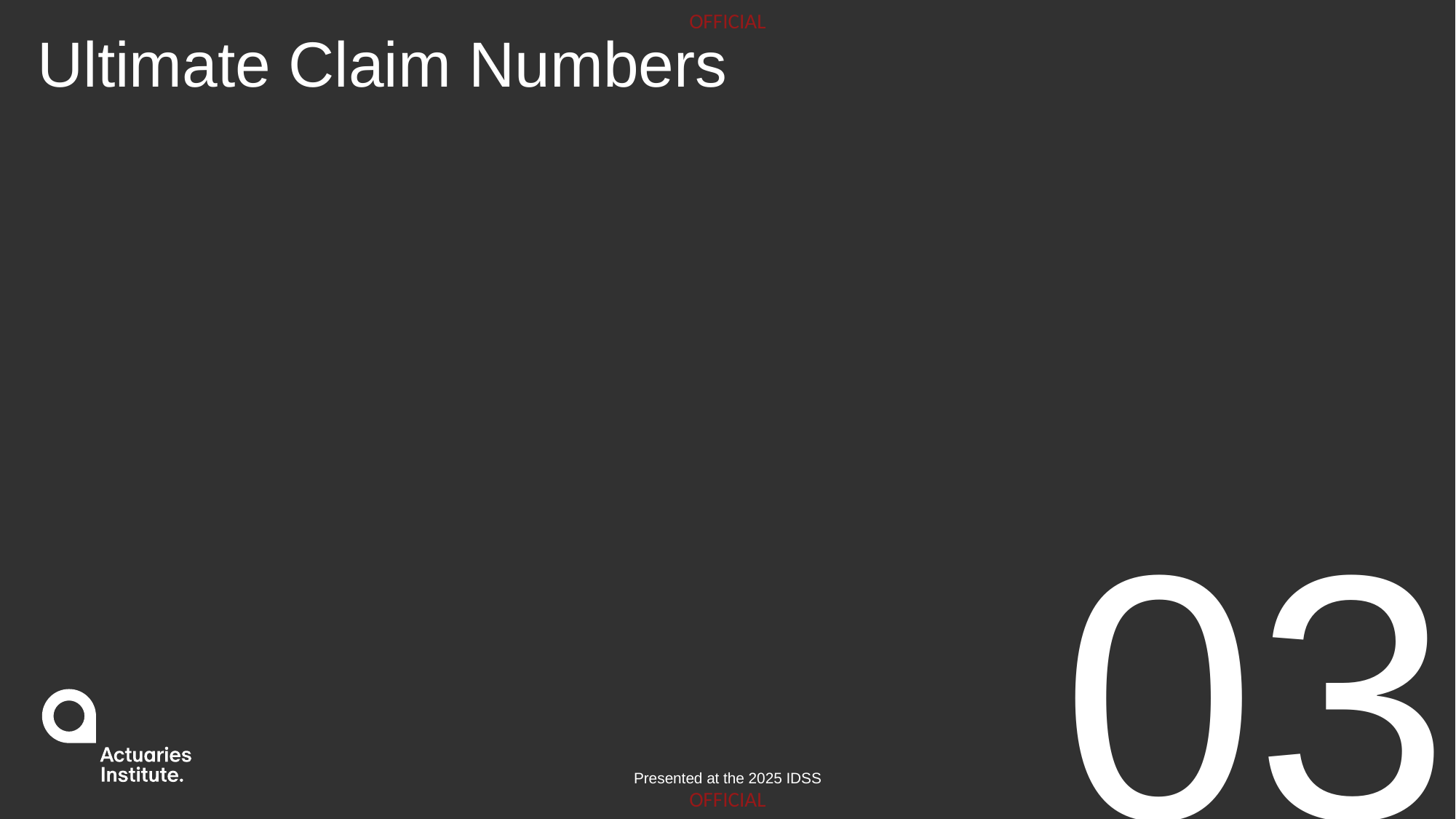

# Ultimate Claim Numbers
03
Presented at the 2025 IDSS